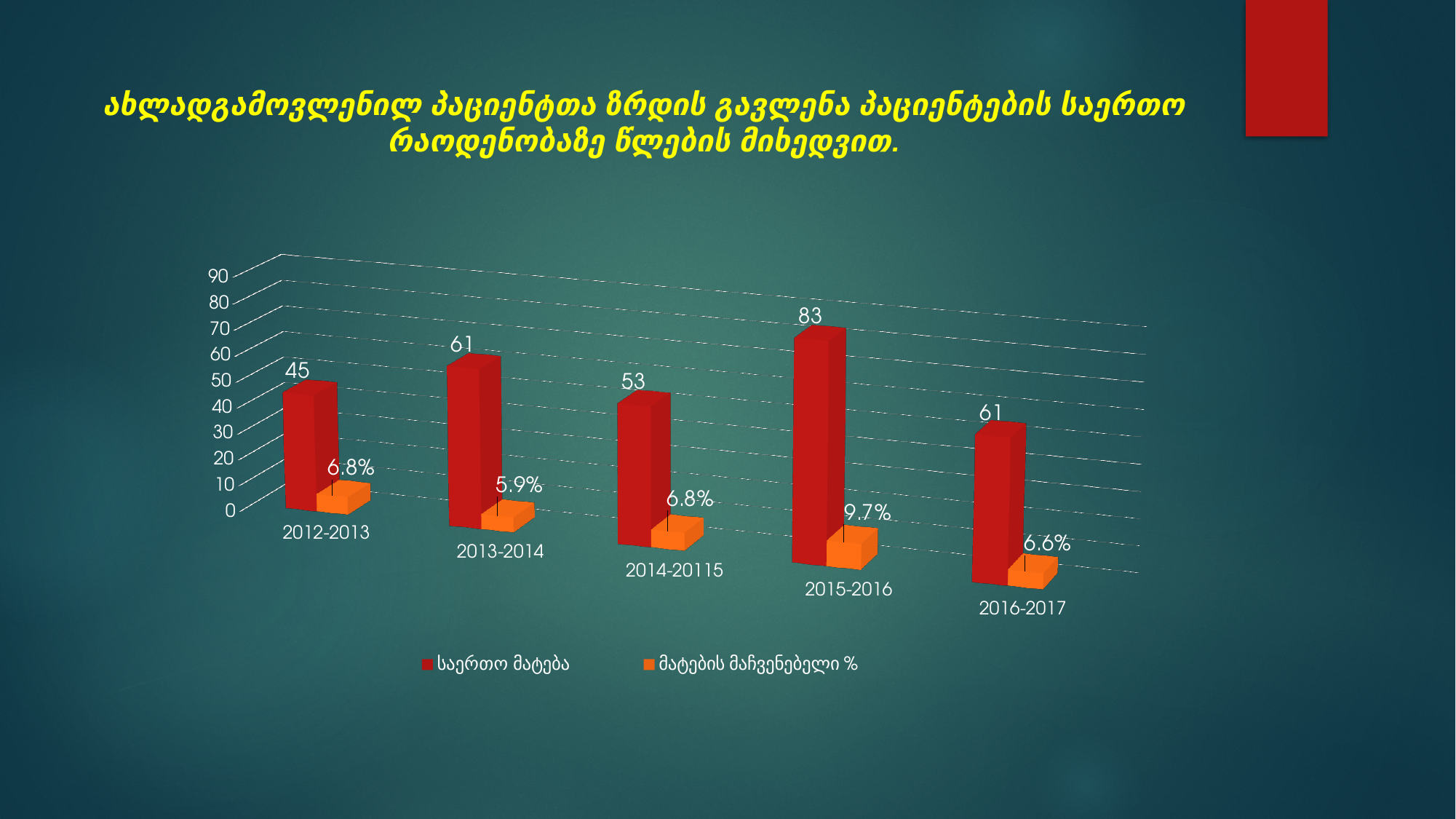

# ახლადგამოვლენილ პაციენტთა ზრდის გავლენა პაციენტების საერთო რაოდენობაზე წლების მიხედვით.

[unsupported chart]